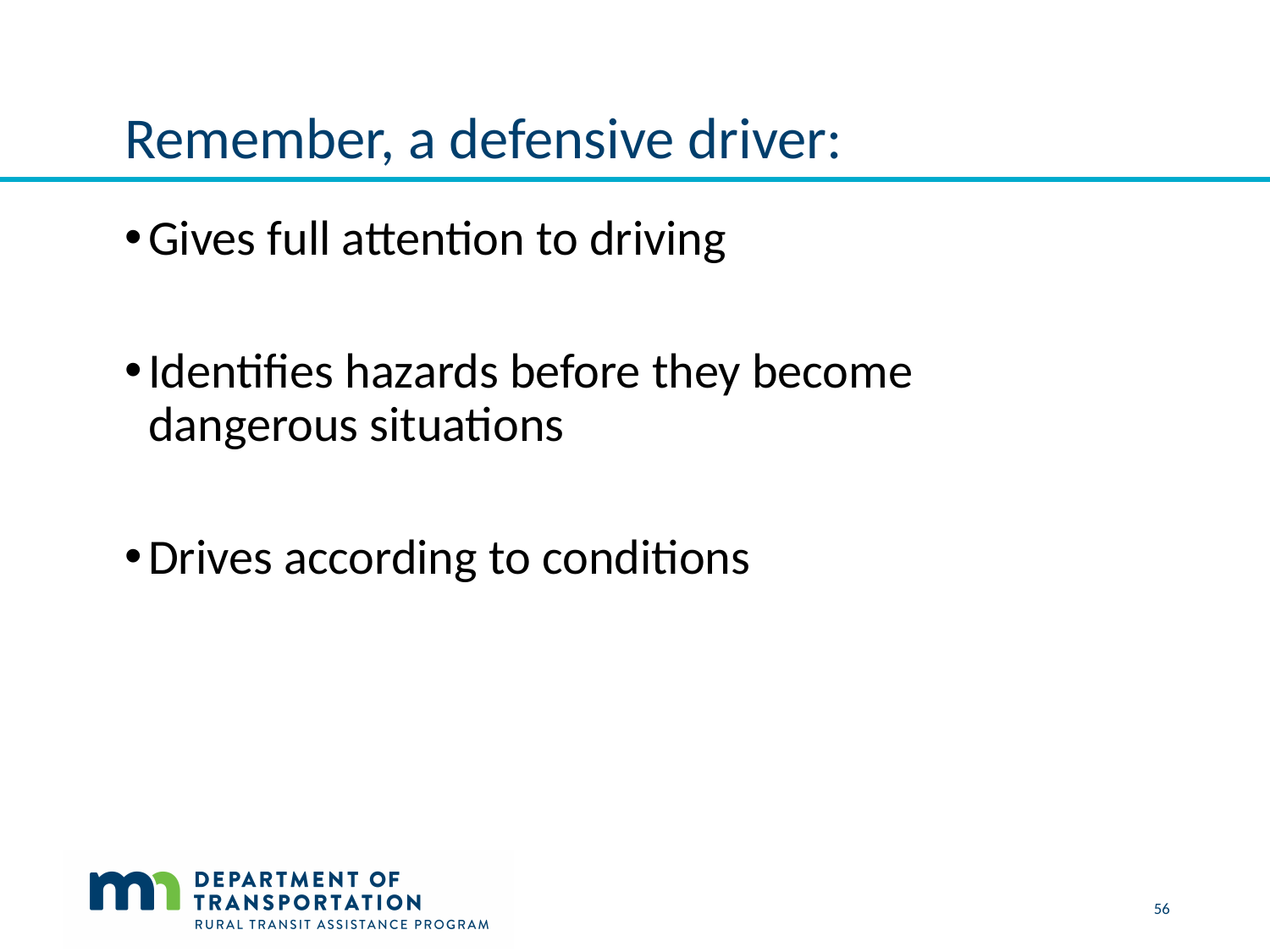

# Remember, a defensive driver:

Gives full attention to driving

Identifies hazards before they become dangerous situations

Drives according to conditions

 56